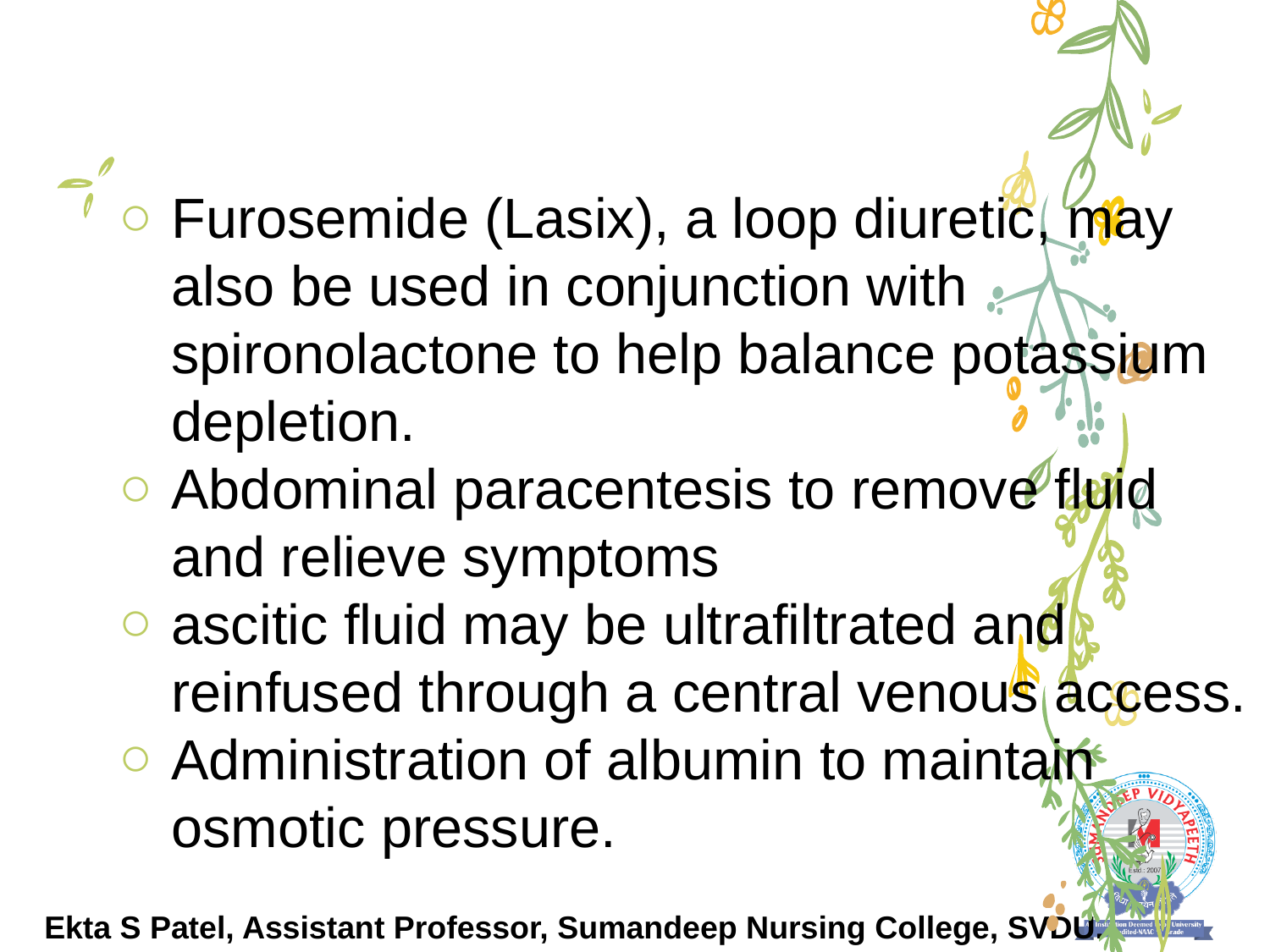

#
Furosemide (Lasix), a loop diuretic, may also be used in conjunction with spironolactone to help balance potassium depletion.
Abdominal paracentesis to remove fluid and relieve symptoms
ascitic fluid may be ultrafiltrated and reinfused through a central venous access.
Administration of albumin to maintain osmotic pressure.